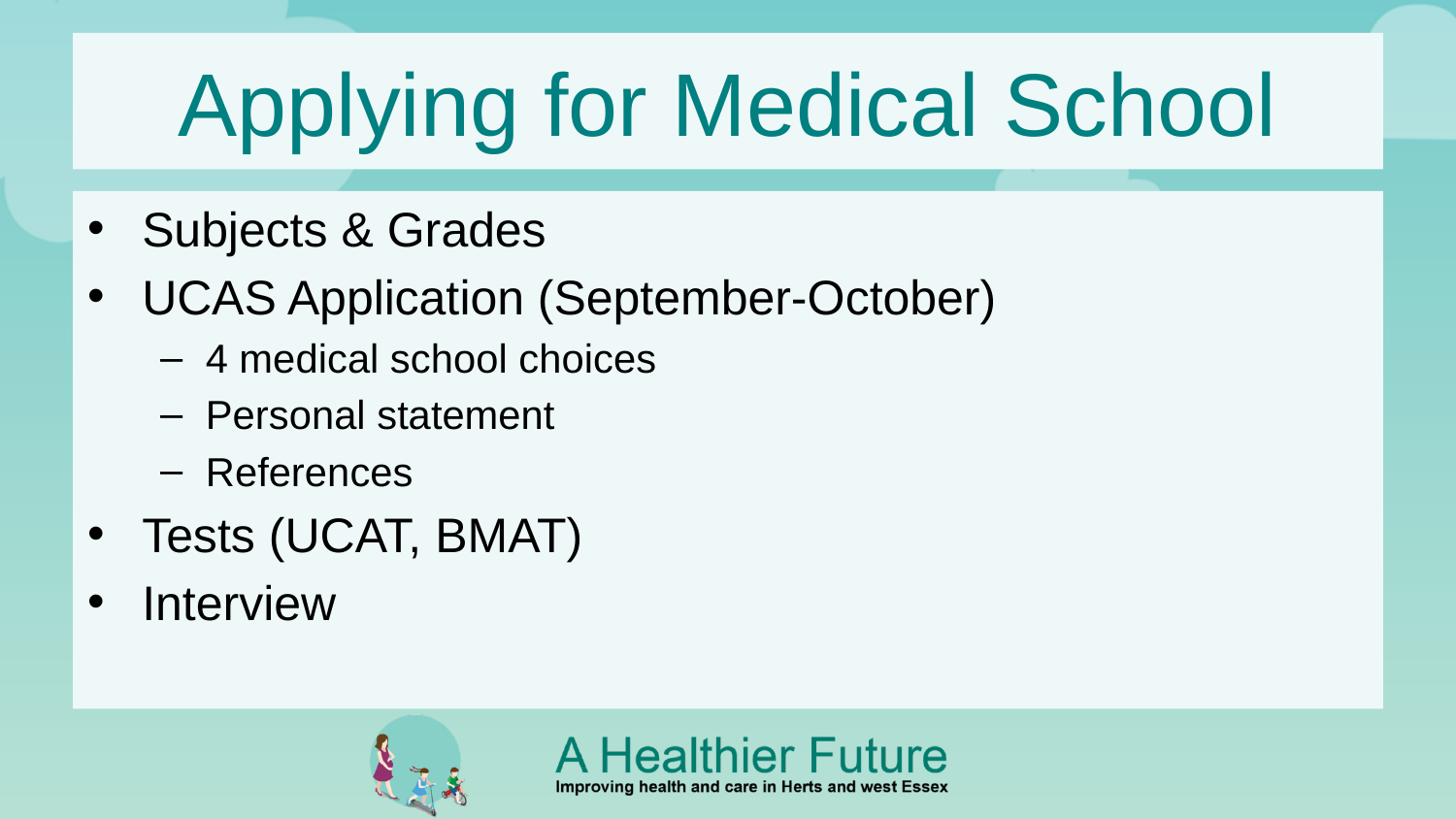

# Applying for Medical School
Subjects & Grades
UCAS Application (September-October)
4 medical school choices
Personal statement
References
Tests (UCAT, BMAT)
Interview